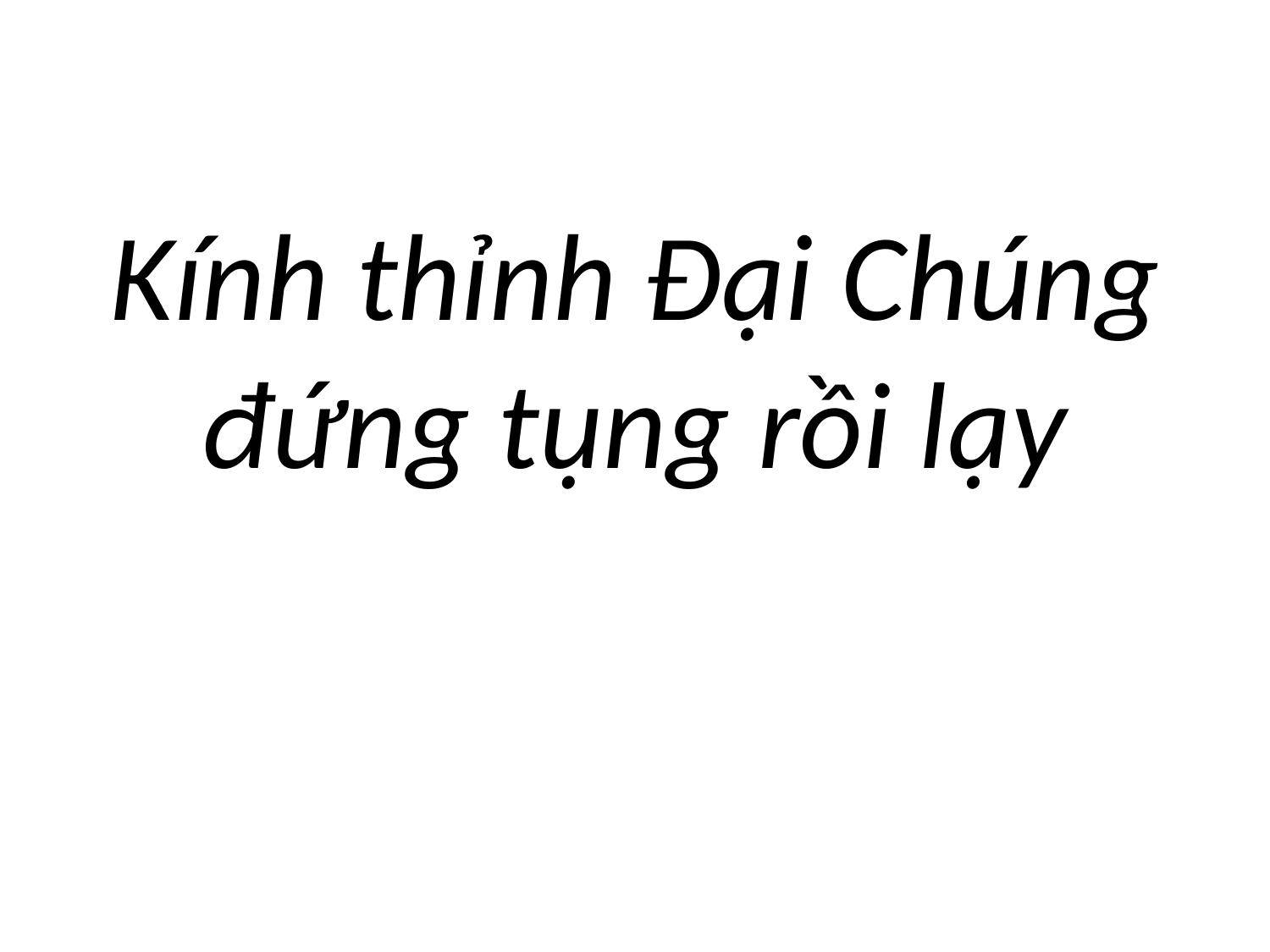

Kính thỉnh Đại Chúng đứng tụng rồi lạy